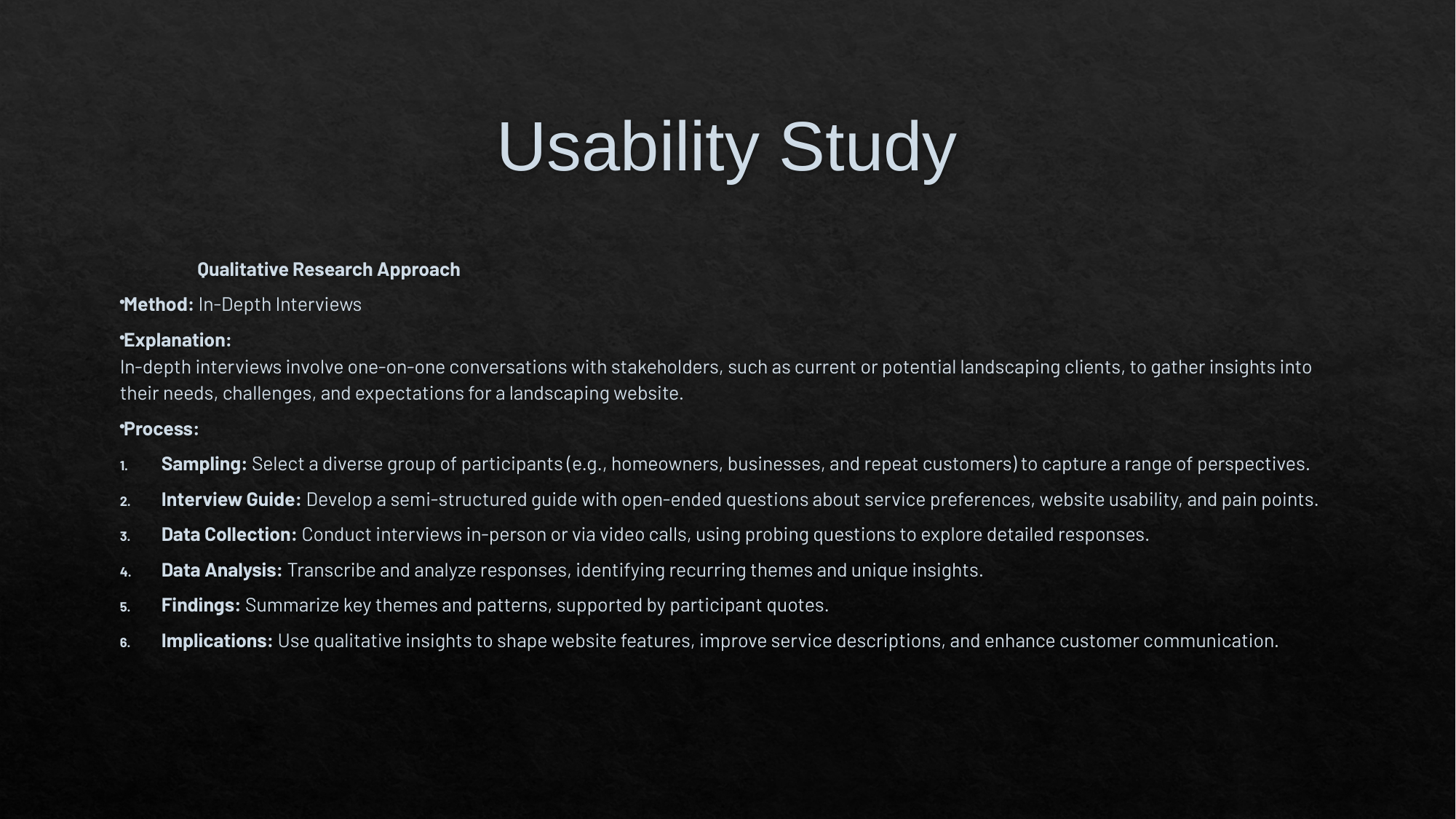

# Usability Study
 	Qualitative Research Approach
Method: In-Depth Interviews
Explanation:
In-depth interviews involve one-on-one conversations with stakeholders, such as current or potential landscaping clients, to gather insights into their needs, challenges, and expectations for a landscaping website.
Process:
Sampling: Select a diverse group of participants (e.g., homeowners, businesses, and repeat customers) to capture a range of perspectives.
Interview Guide: Develop a semi-structured guide with open-ended questions about service preferences, website usability, and pain points.
Data Collection: Conduct interviews in-person or via video calls, using probing questions to explore detailed responses.
Data Analysis: Transcribe and analyze responses, identifying recurring themes and unique insights.
Findings: Summarize key themes and patterns, supported by participant quotes.
Implications: Use qualitative insights to shape website features, improve service descriptions, and enhance customer communication.